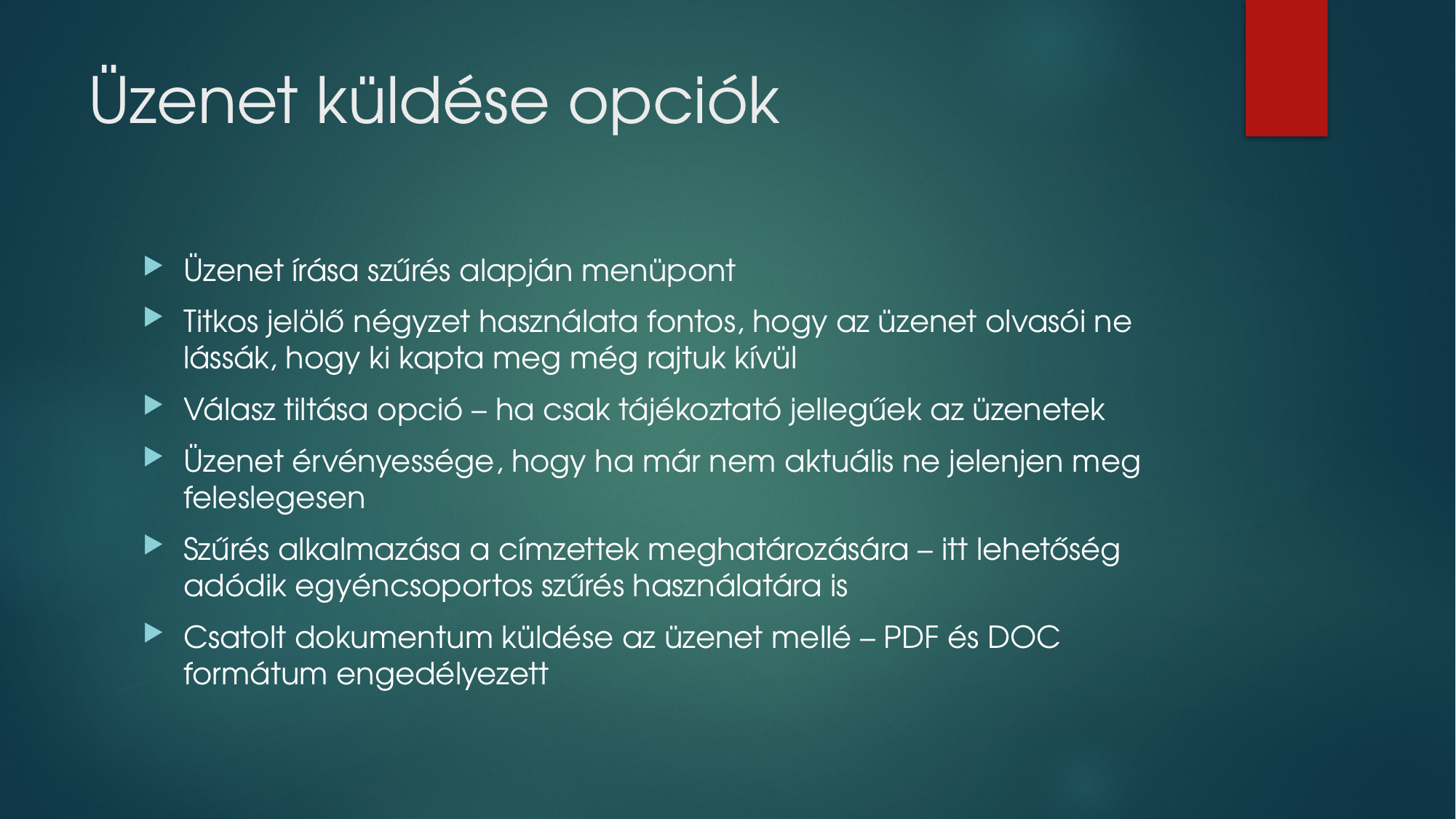

# Üzenet küldése opciók
Üzenet írása szűrés alapján menüpont
Titkos jelölő négyzet használata fontos, hogy az üzenet olvasói ne lássák, hogy ki kapta meg még rajtuk kívül
Válasz tiltása opció – ha csak tájékoztató jellegűek az üzenetek
Üzenet érvényessége, hogy ha már nem aktuális ne jelenjen meg feleslegesen
Szűrés alkalmazása a címzettek meghatározására – itt lehetőség adódik egyéncsoportos szűrés használatára is
Csatolt dokumentum küldése az üzenet mellé – PDF és DOC formátum engedélyezett